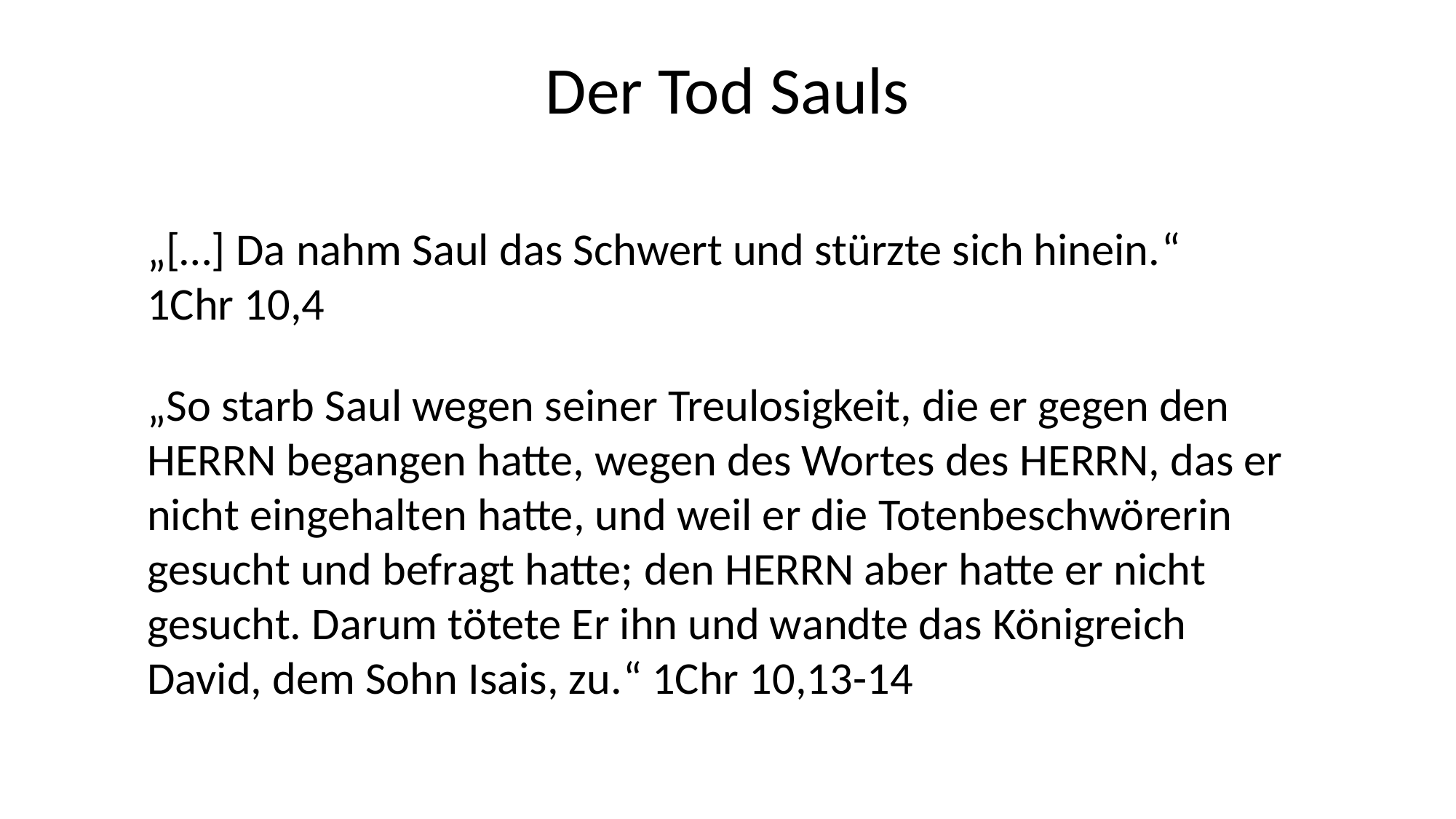

Der Tod Sauls
„[…] Da nahm Saul das Schwert und stürzte sich hinein.“ 1Chr 10,4
„So starb Saul wegen seiner Treulosigkeit, die er gegen den HERRN begangen hatte, wegen des Wortes des HERRN, das er nicht eingehalten hatte, und weil er die Totenbeschwörerin gesucht und befragt hatte; den HERRN aber hatte er nicht gesucht. Darum tötete Er ihn und wandte das Königreich David, dem Sohn Isais, zu.“ 1Chr 10,13-14